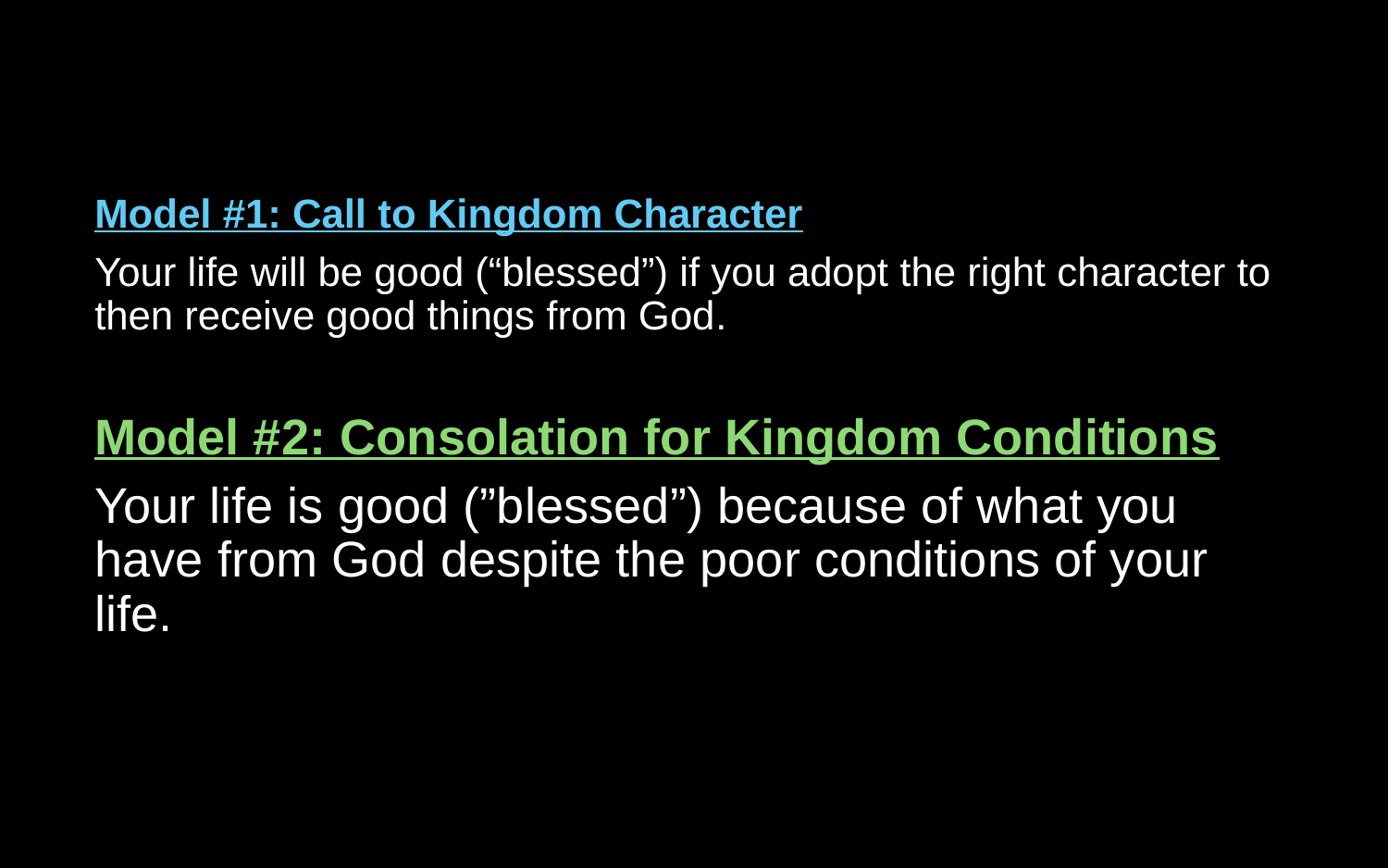

Model #1: Call to Kingdom Character
Your life will be good (“blessed”) if you adopt the right character to then receive good things from God.

Model #2: Consolation for Kingdom Conditions
Your life is good (”blessed”) because of what you have from God despite the poor conditions of your life.